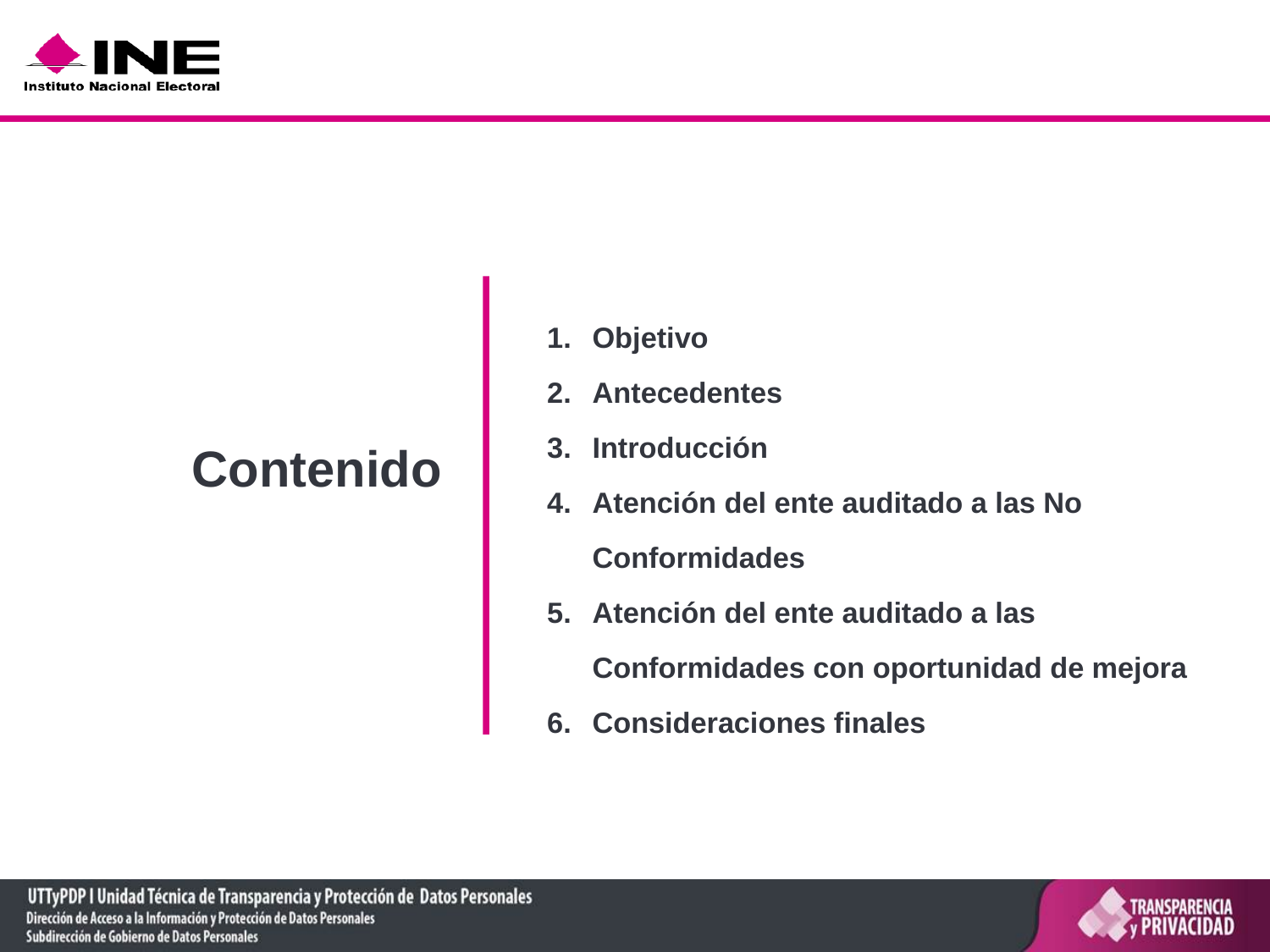

Objetivo
Antecedentes
Introducción
Atención del ente auditado a las No Conformidades
Atención del ente auditado a las Conformidades con oportunidad de mejora
Consideraciones finales
Contenido